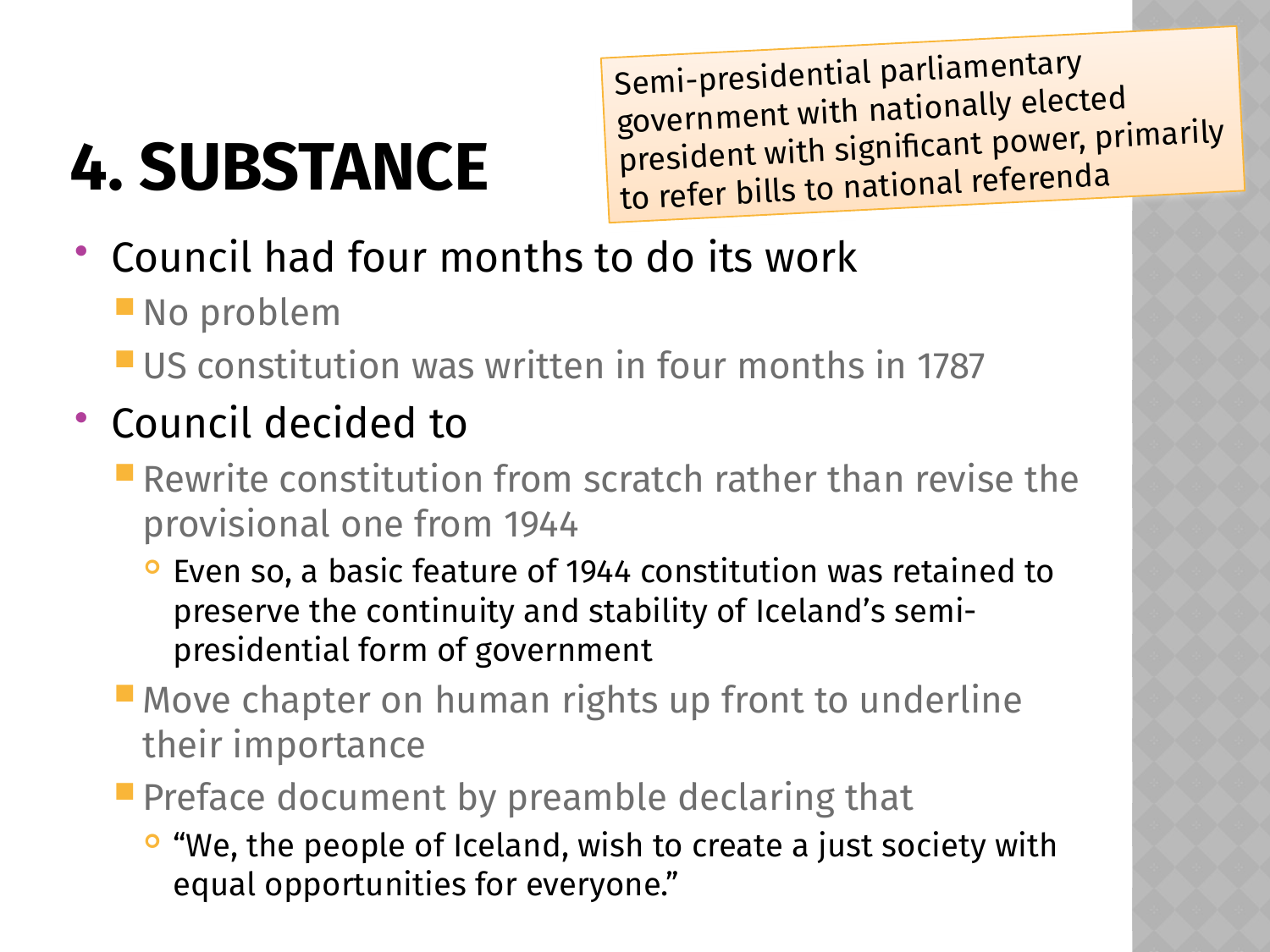

Semi-presidential parliamentary government with nationally elected president with significant power, primarily to refer bills to national referenda
# 4. Substance
Council had four months to do its work
No problem
US constitution was written in four months in 1787
Council decided to
Rewrite constitution from scratch rather than revise the provisional one from 1944
Even so, a basic feature of 1944 constitution was retained to preserve the continuity and stability of Iceland’s semi-presidential form of government
Move chapter on human rights up front to underline their importance
Preface document by preamble declaring that
“We, the people of Iceland, wish to create a just society with equal opportunities for everyone.”